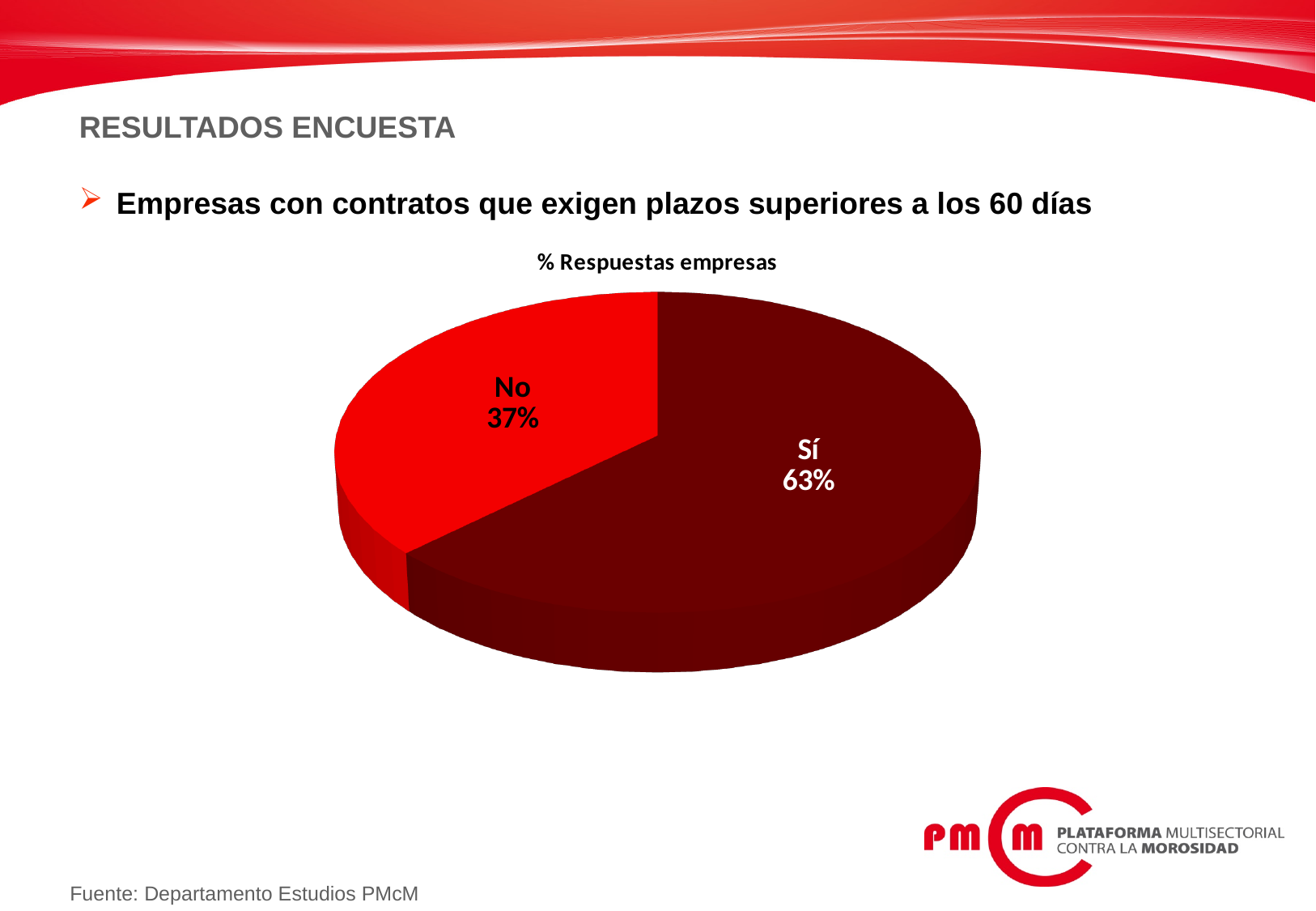

RESULTADOS ENCUESTA
 Empresas con contratos que exigen plazos superiores a los 60 días

[unsupported chart]

Fuente: Departamento Estudios PMcM